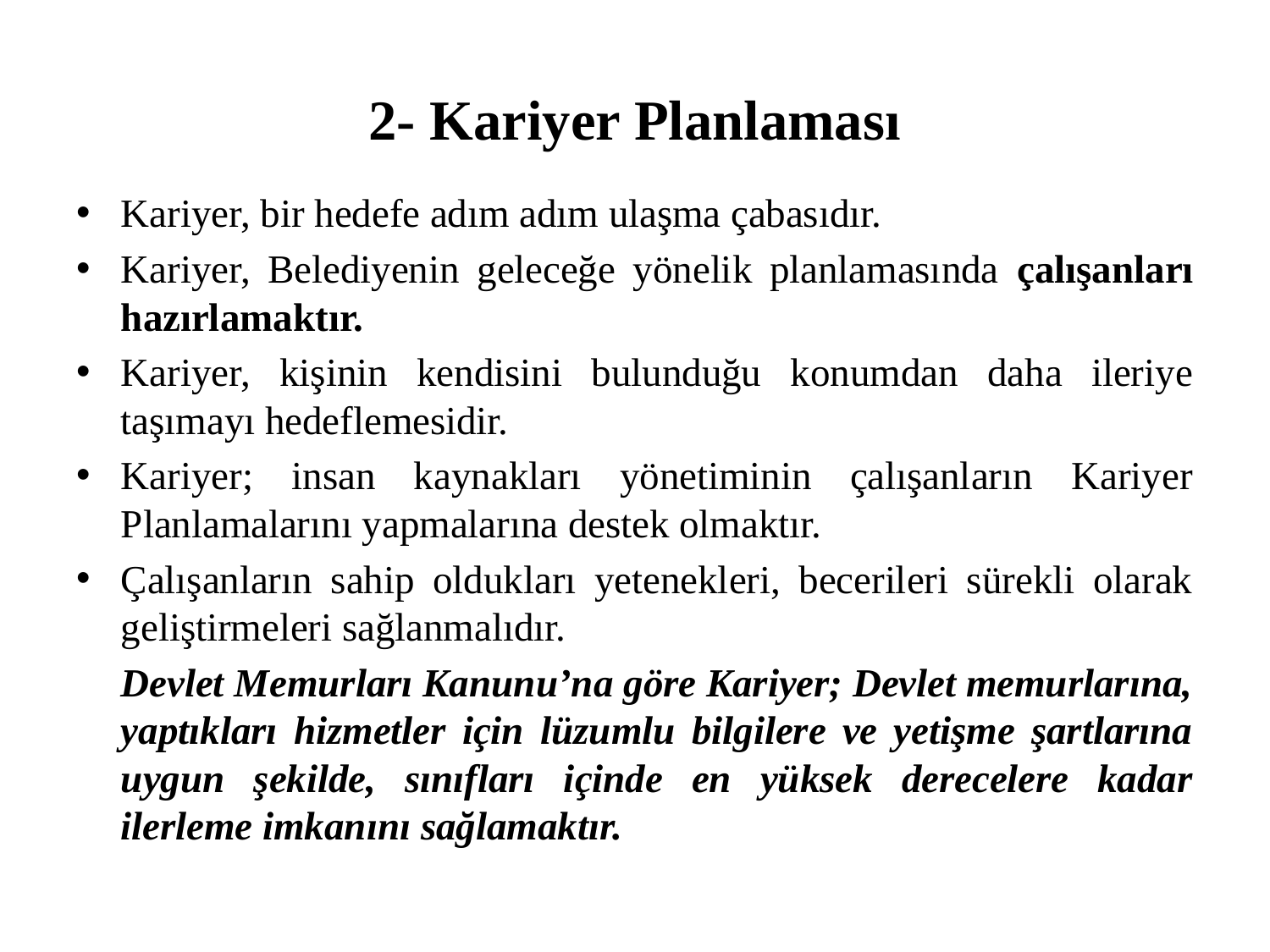

# 2- Kariyer Planlaması
Kariyer, bir hedefe adım adım ulaşma çabasıdır.
Kariyer, Belediyenin geleceğe yönelik planlamasında çalışanları hazırlamaktır.
Kariyer, kişinin kendisini bulunduğu konumdan daha ileriye taşımayı hedeflemesidir.
Kariyer; insan kaynakları yönetiminin çalışanların Kariyer Planlamalarını yapmalarına destek olmaktır.
Çalışanların sahip oldukları yetenekleri, becerileri sürekli olarak geliştirmeleri sağlanmalıdır.
		Devlet Memurları Kanunu’na göre Kariyer; Devlet memurlarına, yaptıkları hizmetler için lüzumlu bilgilere ve yetişme şartlarına uygun şekilde, sınıfları içinde en yüksek derecelere kadar ilerleme imkanını sağlamaktır.